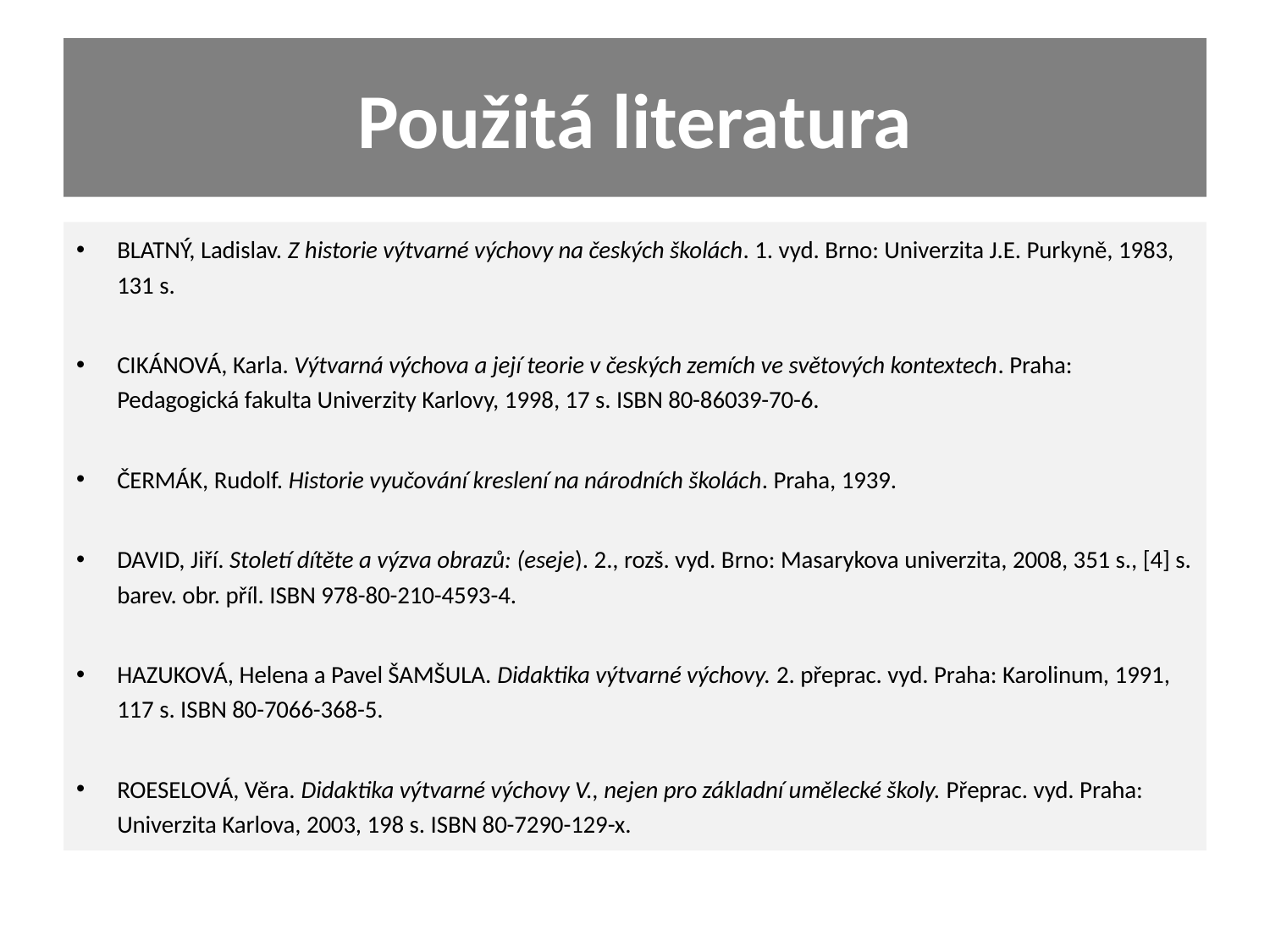

# Použitá literatura
BLATNÝ, Ladislav. Z historie výtvarné výchovy na českých školách. 1. vyd. Brno: Univerzita J.E. Purkyně, 1983, 131 s.

CIKÁNOVÁ, Karla. Výtvarná výchova a její teorie v českých zemích ve světových kontextech. Praha: Pedagogická fakulta Univerzity Karlovy, 1998, 17 s. ISBN 80-86039-70-6.

ČERMÁK, Rudolf. Historie vyučování kreslení na národních školách. Praha, 1939.

DAVID, Jiří. Století dítěte a výzva obrazů: (eseje). 2., rozš. vyd. Brno: Masarykova univerzita, 2008, 351 s., [4] s. barev. obr. příl. ISBN 978-80-210-4593-4.

HAZUKOVÁ, Helena a Pavel ŠAMŠULA. Didaktika výtvarné výchovy. 2. přeprac. vyd. Praha: Karolinum, 1991, 117 s. ISBN 80-7066-368-5.

ROESELOVÁ, Věra. Didaktika výtvarné výchovy V., nejen pro základní umělecké školy. Přeprac. vyd. Praha: Univerzita Karlova, 2003, 198 s. ISBN 80-7290-129-x.